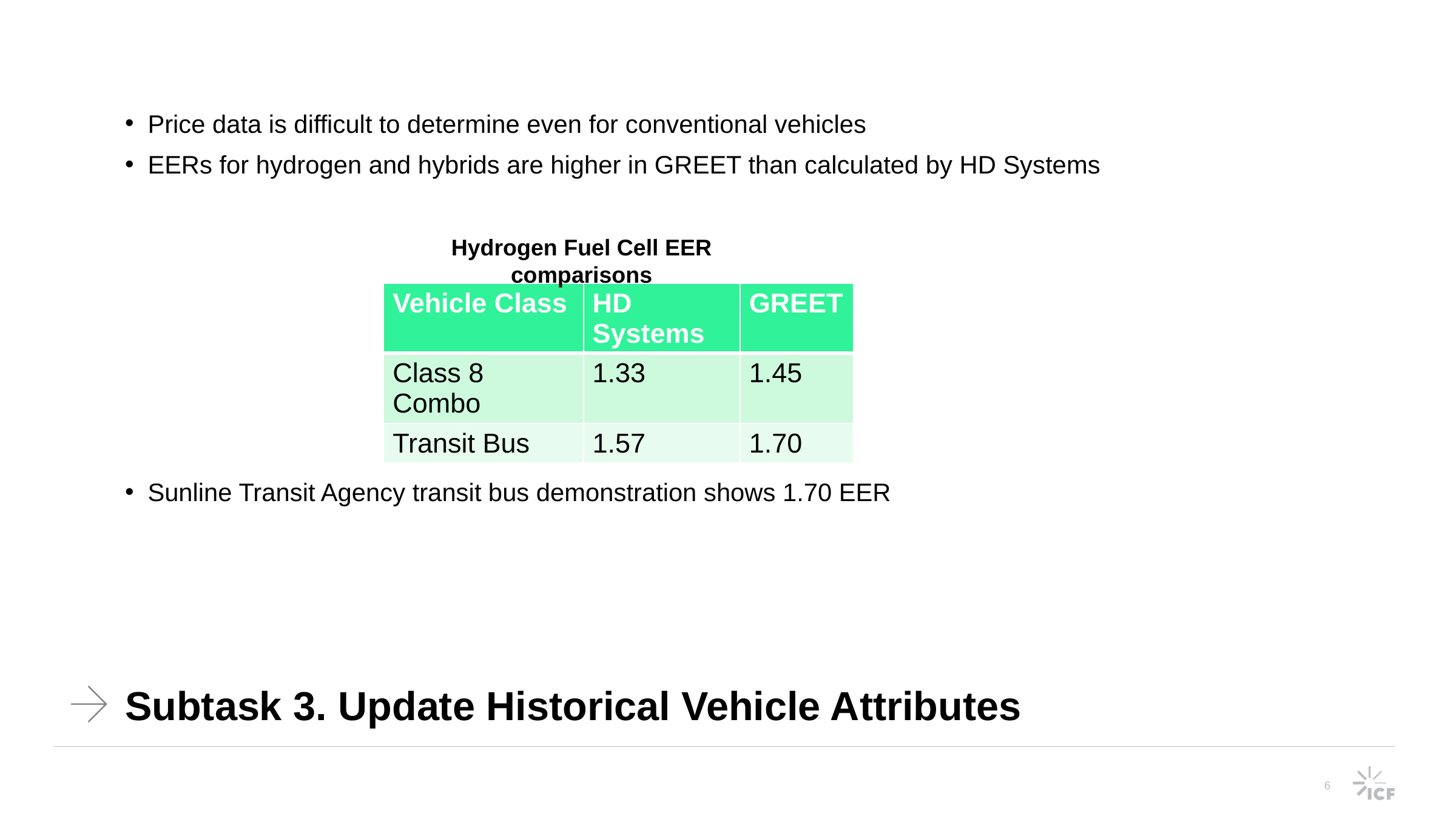

Price data is difficult to determine even for conventional vehicles
EERs for hydrogen and hybrids are higher in GREET than calculated by HD Systems

Sunline Transit Agency transit bus demonstration shows 1.70 EER
Hydrogen Fuel Cell EER comparisons
| Vehicle Class | HD Systems | GREET |
| --- | --- | --- |
| Class 8 Combo | 1.33 | 1.45 |
| Transit Bus | 1.57 | 1.70 |
# Subtask 3. Update Historical Vehicle Attributes
6